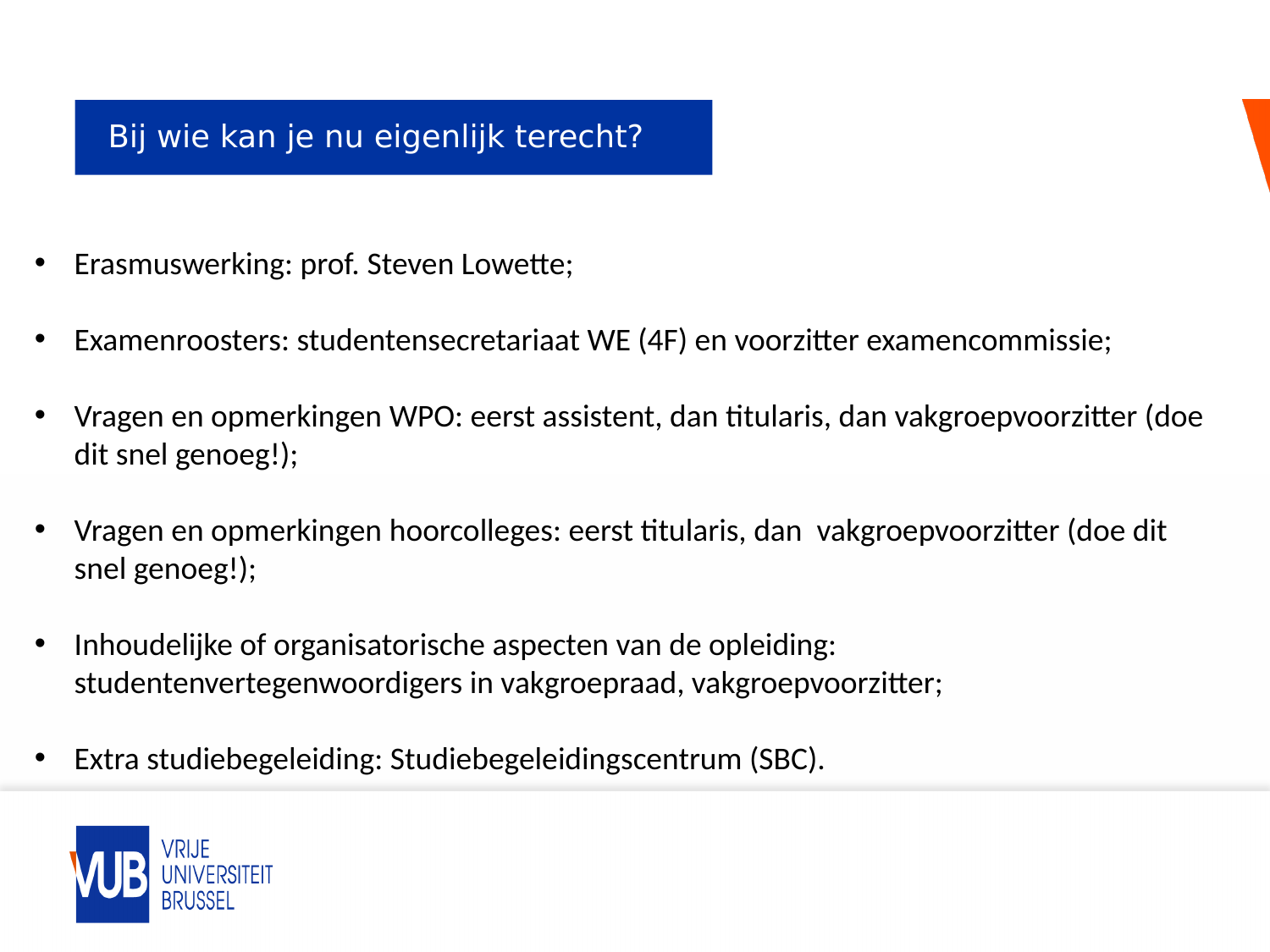

# Bij wie kan je nu eigenlijk terecht?
Erasmuswerking: prof. Steven Lowette;

Examenroosters: studentensecretariaat WE (4F) en voorzitter examencommissie;

Vragen en opmerkingen WPO: eerst assistent, dan titularis, dan vakgroepvoorzitter (doe dit snel genoeg!);

Vragen en opmerkingen hoorcolleges: eerst titularis, dan  vakgroepvoorzitter (doe dit snel genoeg!);

Inhoudelijke of organisatorische aspecten van de opleiding: studentenvertegenwoordigers in vakgroepraad, vakgroepvoorzitter;

Extra studiebegeleiding: Studiebegeleidingscentrum (SBC).